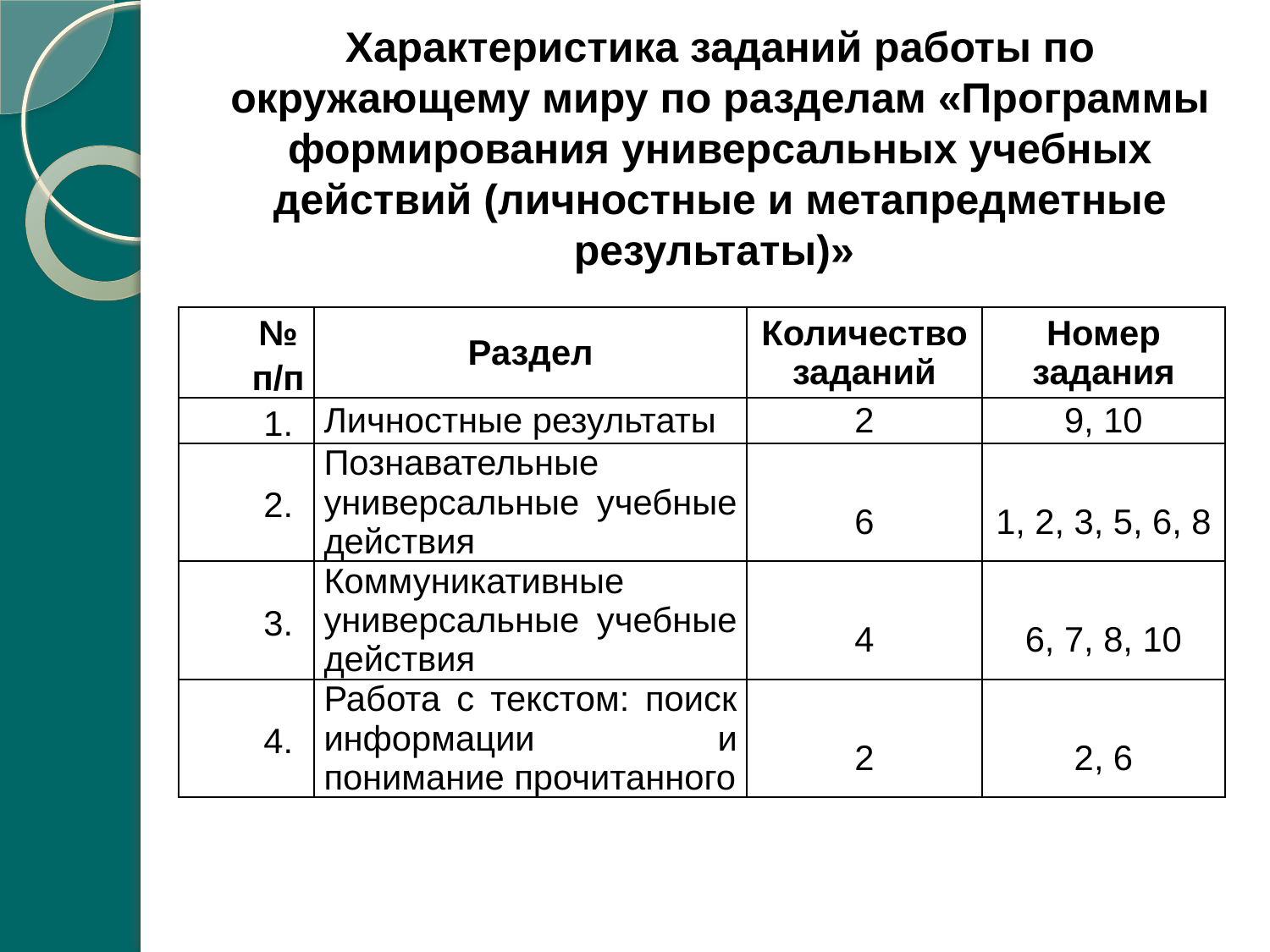

# Характеристика заданий работы по окружающему миру по разделам «Программы формирования универсальных учебных действий (личностные и метапредметные результаты)»
| № п/п | Раздел | Количество заданий | Номер задания |
| --- | --- | --- | --- |
| 1. | Личностные результаты | 2 | 9, 10 |
| 2. | Познавательные универсальные учебные действия | 6 | 1, 2, 3, 5, 6, 8 |
| 3. | Коммуникативные универсальные учебные действия | 4 | 6, 7, 8, 10 |
| 4. | Работа с текстом: поиск информации и понимание прочитанного | 2 | 2, 6 |